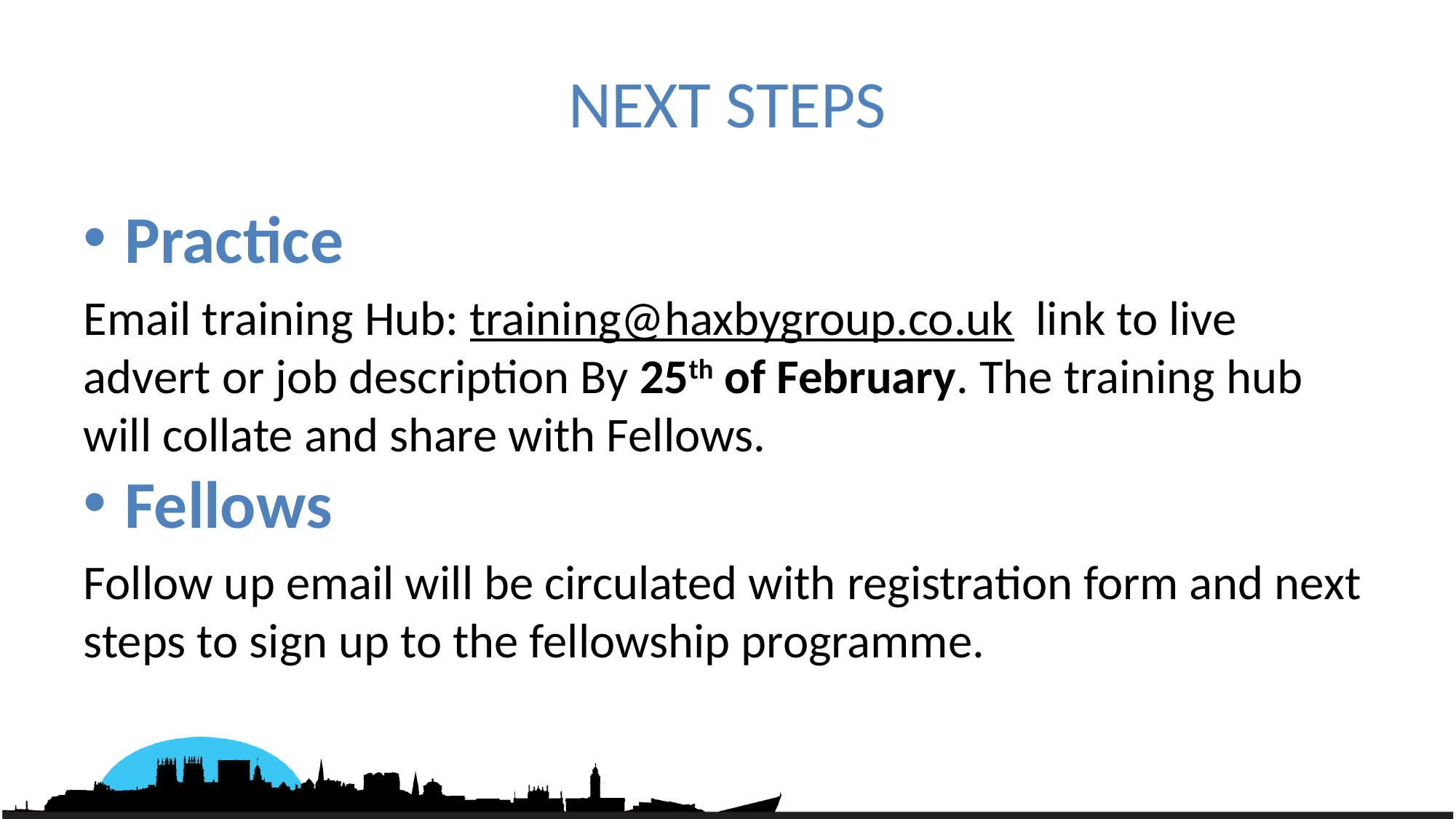

# NEXT STEPS
Practice
Email training Hub: training@haxbygroup.co.uk  link to live advert or job description By 25th of February. The training hub will collate and share with Fellows.
Fellows
Follow up email will be circulated with registration form and next steps to sign up to the fellowship programme.